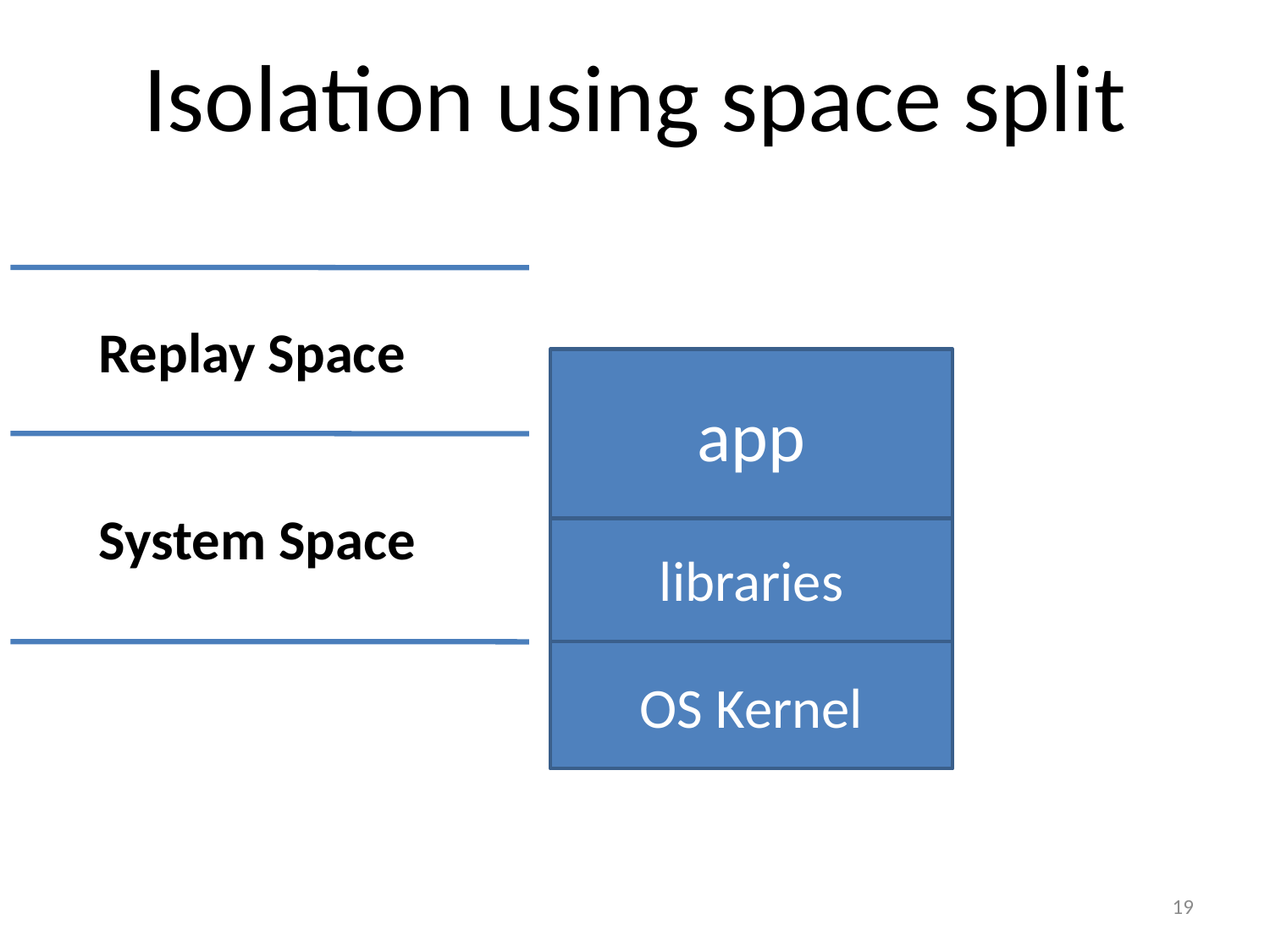

# Isolation using space split
Replay Space
app
replay interface
System Space
libraries
OS Kernel
19